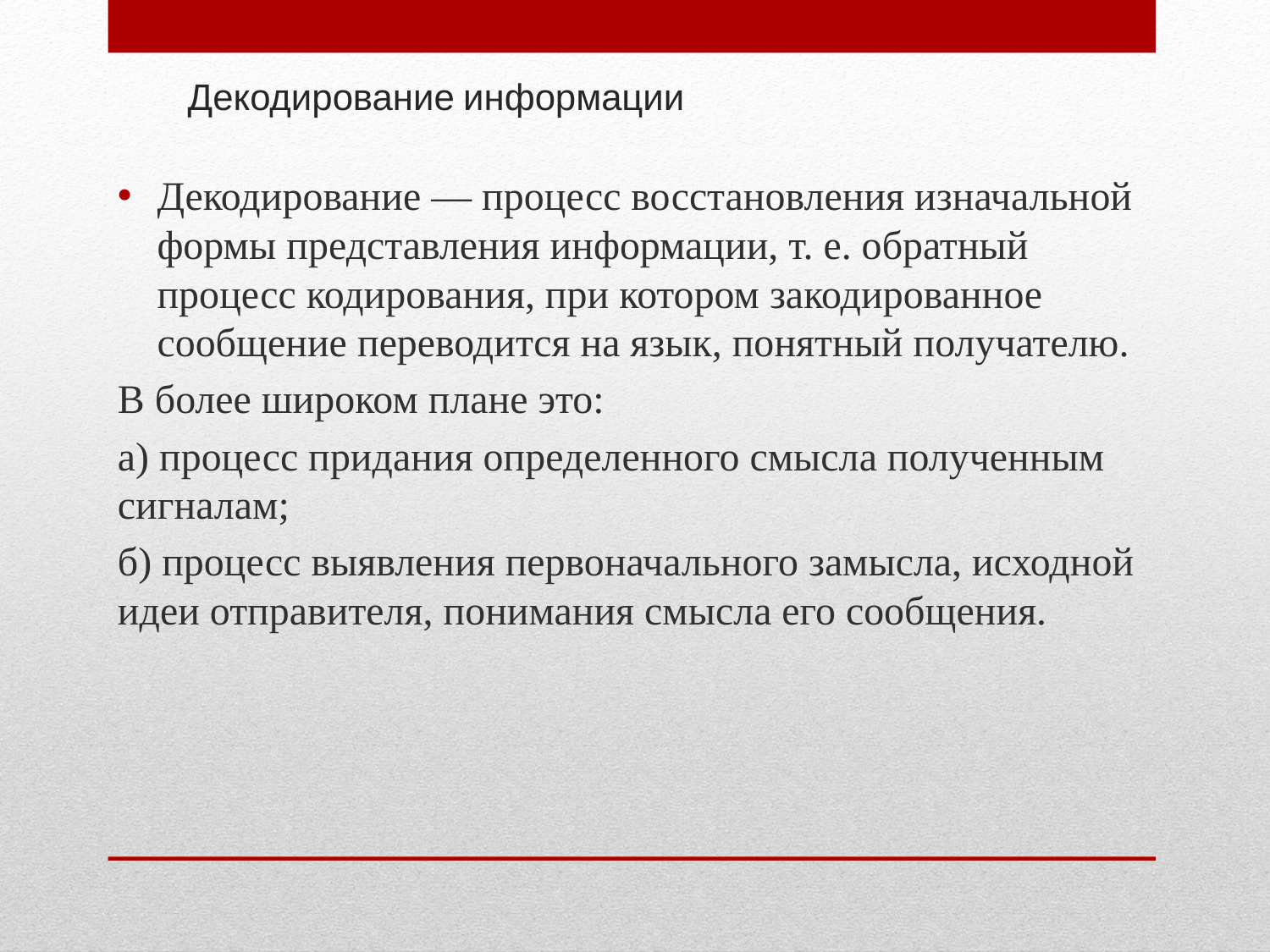

# Декодирование информации
Декодирование — процесс восстановления изначальной формы представления информации, т. е. обратный процесс кодирования, при котором закодированное сообщение переводится на язык, понятный получателю.
В более широком плане это:
а) процесс придания определенного смысла полученным сигналам;
б) процесс выявления первоначального замысла, исходной идеи отправителя, понимания смысла его сообщения.